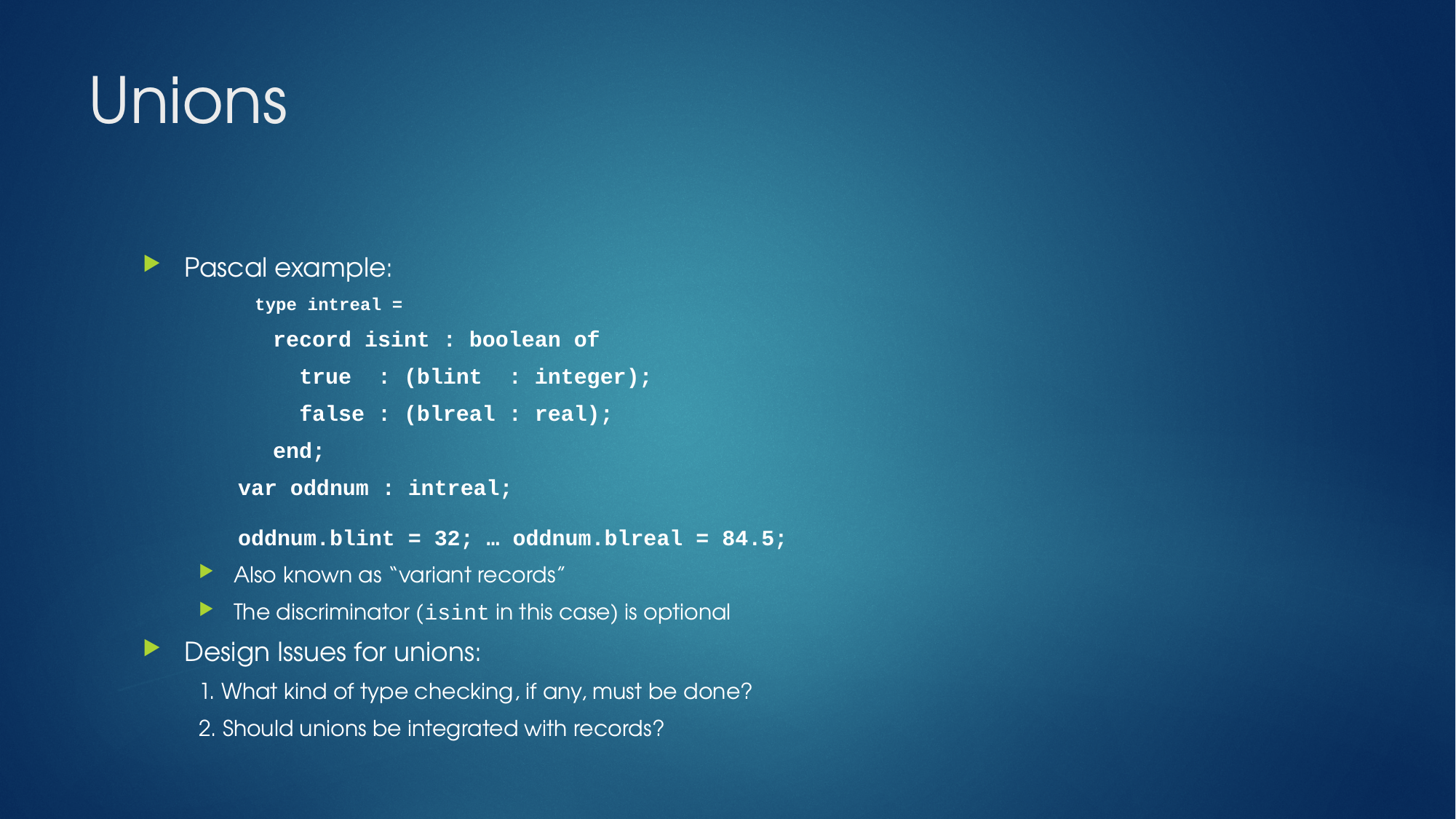

# Unions
Pascal example:
type intreal =
 	   record isint : boolean of
	     true  : (blint  : integer);
	     false : (blreal : real);
	   end;
   var oddnum : intreal;
   oddnum.blint = 32; … oddnum.blreal = 84.5;
Also known as “variant records”
The discriminator (isint in this case) is optional
Design Issues for unions:
1. What kind of type checking, if any, must be done?
2. Should unions be integrated with records?